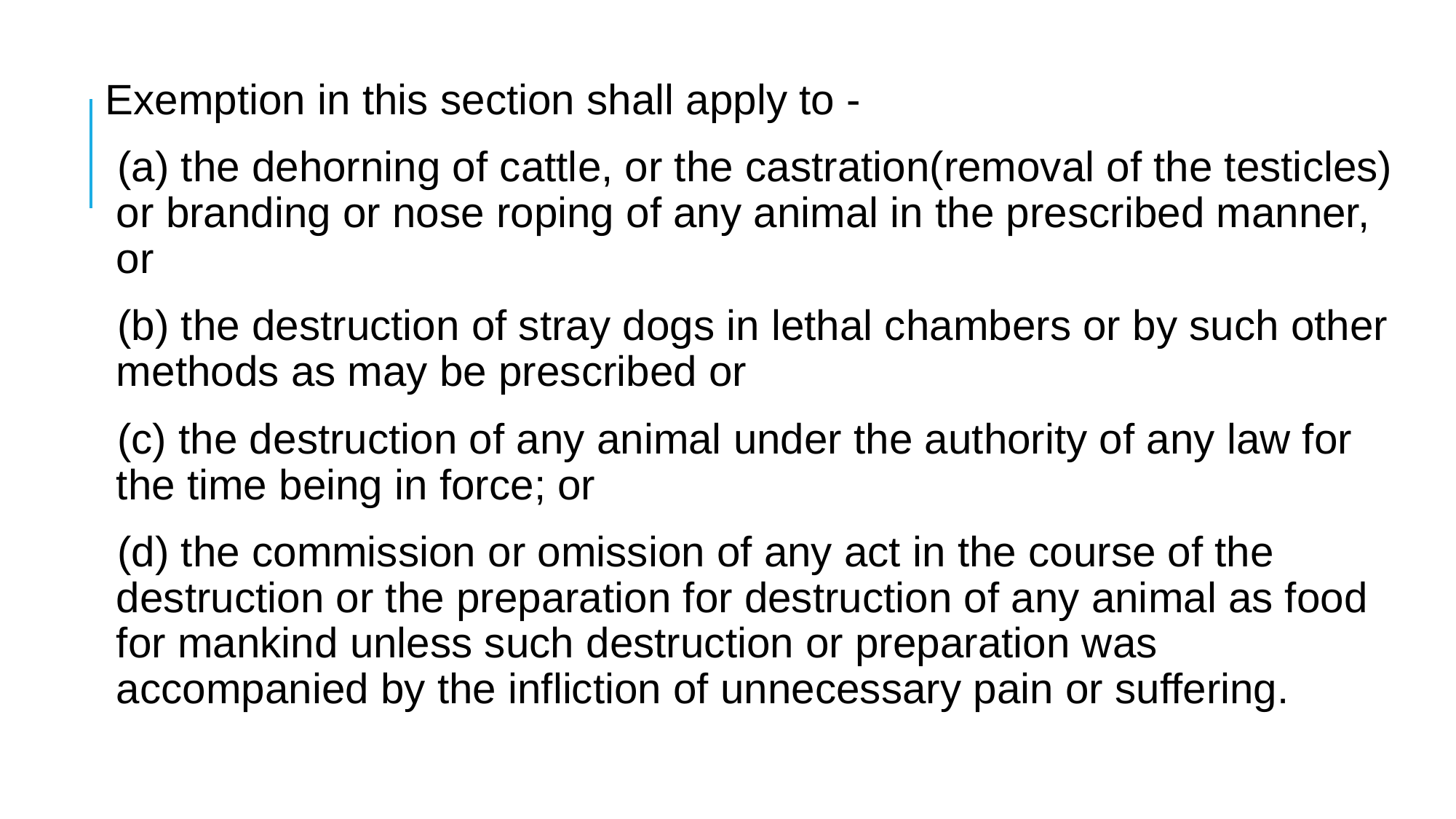

Exemption in this section shall apply to -
(a) the dehorning of cattle, or the castration(removal of the testicles) or branding or nose roping of any animal in the prescribed manner, or
(b) the destruction of stray dogs in lethal chambers or by such other methods as may be prescribed or
(c) the destruction of any animal under the authority of any law for the time being in force; or
(d) the commission or omission of any act in the course of the destruction or the preparation for destruction of any animal as food for mankind unless such destruction or preparation was accompanied by the infliction of unnecessary pain or suffering.